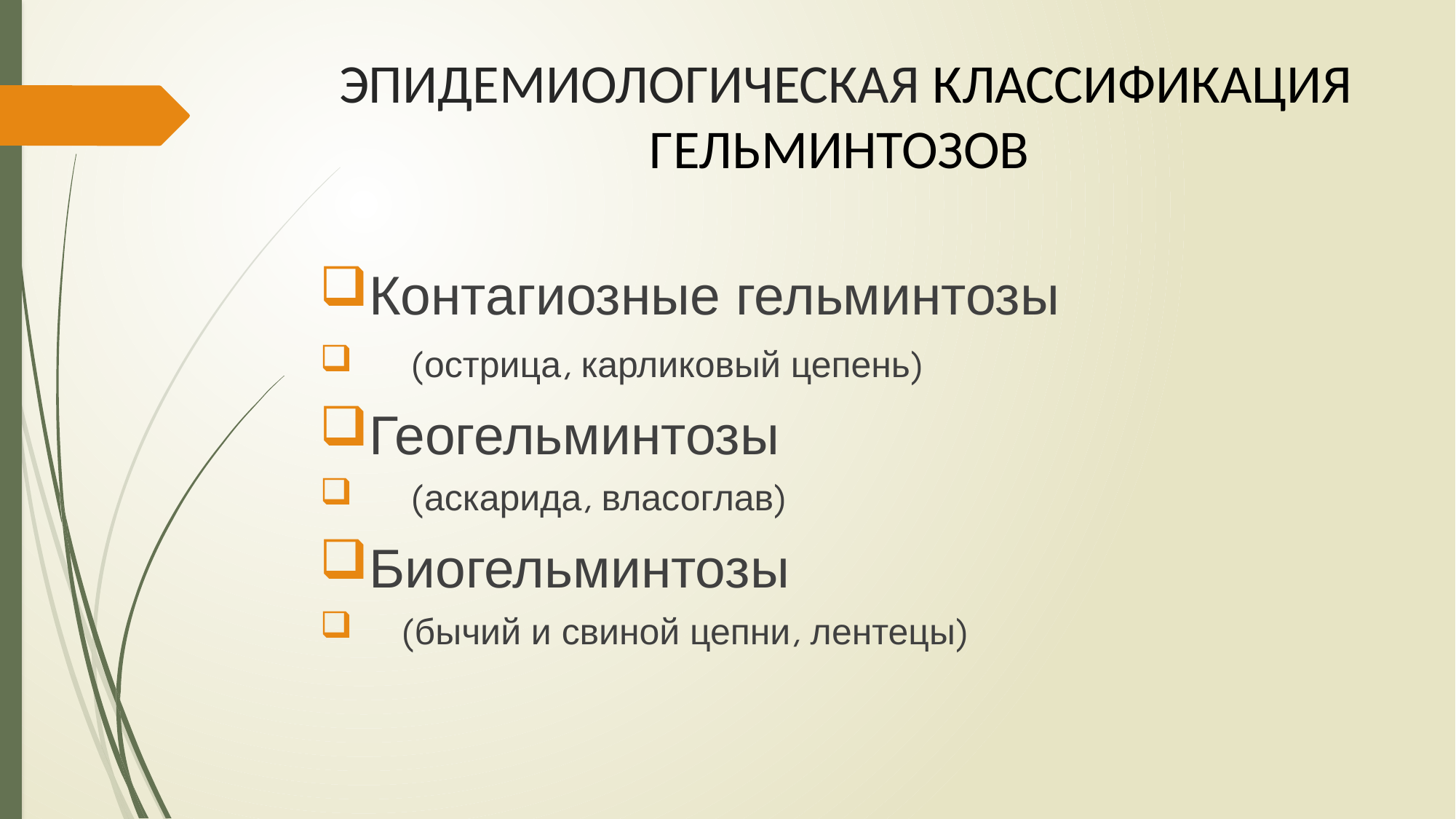

# ЭПИДЕМИОЛОГИЧЕСКАЯ КЛАССИФИКАЦИЯ ГЕЛЬМИНТОЗОВ
Контагиозные гельминтозы
     (острица, карликовый цепень)
Геогельминтозы
     (аскарида, власоглав)‏
Биогельминтозы
    (бычий и свиной цепни, лентецы)‏